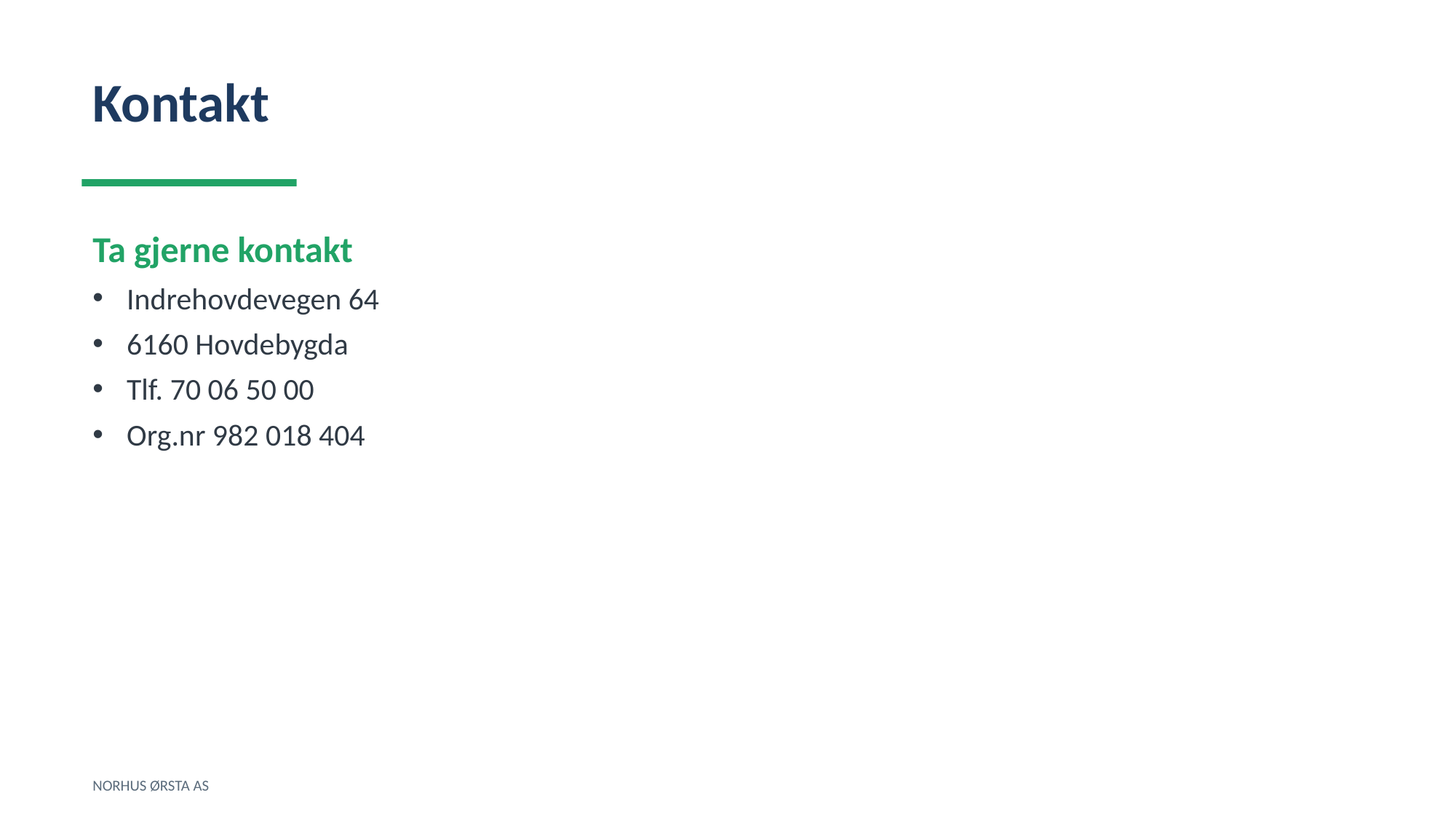

Kontakt

Ta gjerne kontakt
Indrehovdevegen 64
6160 Hovdebygda
Tlf. 70 06 50 00
Org.nr 982 018 404
NORHUS ØRSTA AS